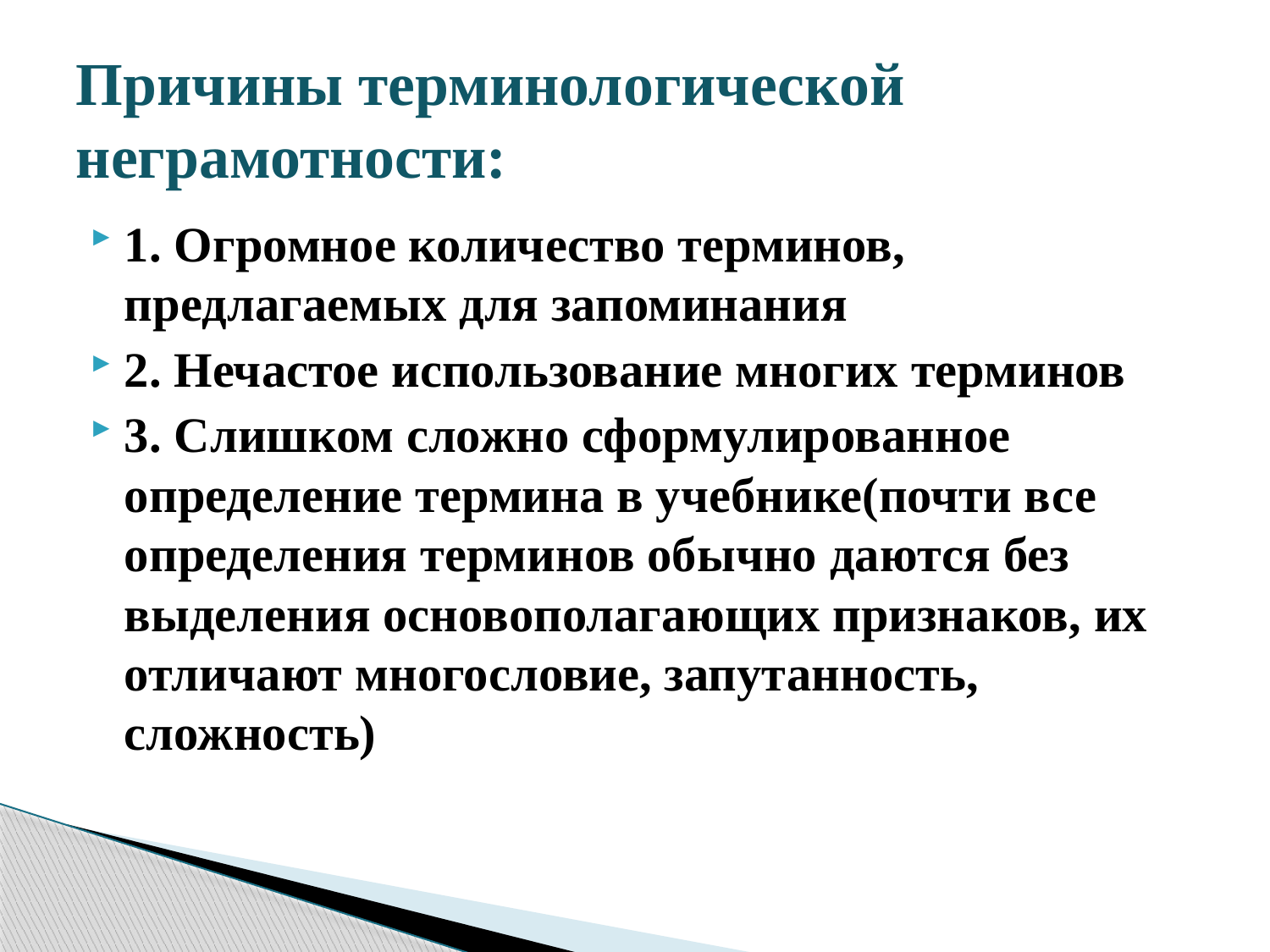

# Причины терминологической неграмотности:
1. Огромное количество терминов, предлагаемых для запоминания
2. Нечастое использование многих терминов
3. Слишком сложно сформулированное определение термина в учебнике(почти все определения терминов обычно даются без выделения основополагающих признаков, их отличают многословие, запутанность, сложность)